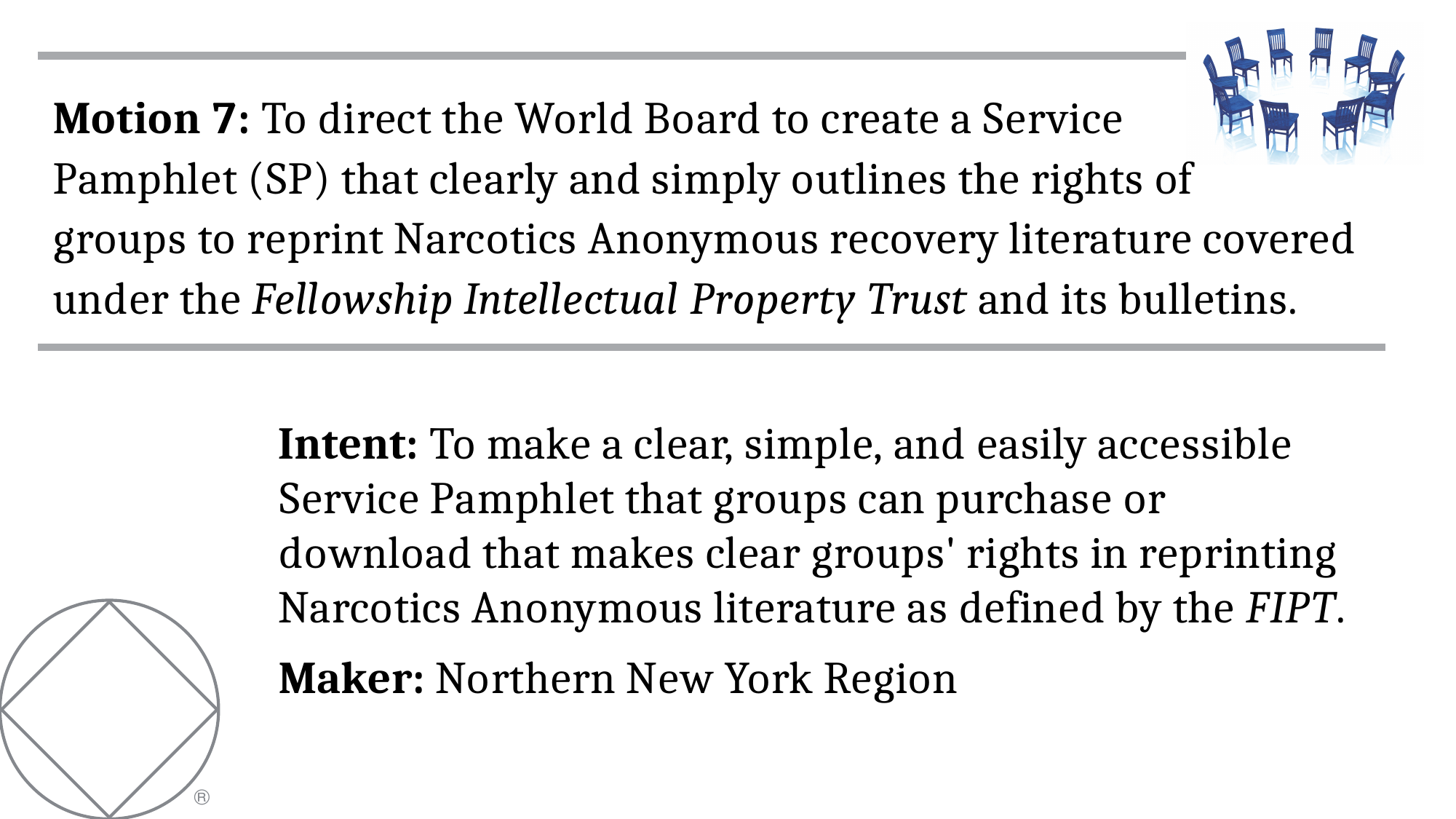

Motion 7: To direct the World Board to create a Service
Pamphlet (SP) that clearly and simply outlines the rights of
groups to reprint Narcotics Anonymous recovery literature covered under the Fellowship Intellectual Property Trust and its bulletins.

Intent: To make a clear, simple, and easily accessible Service Pamphlet that groups can purchase or download that makes clear groups' rights in reprinting Narcotics Anonymous literature as defined by the FIPT.
Maker: Northern New York Region